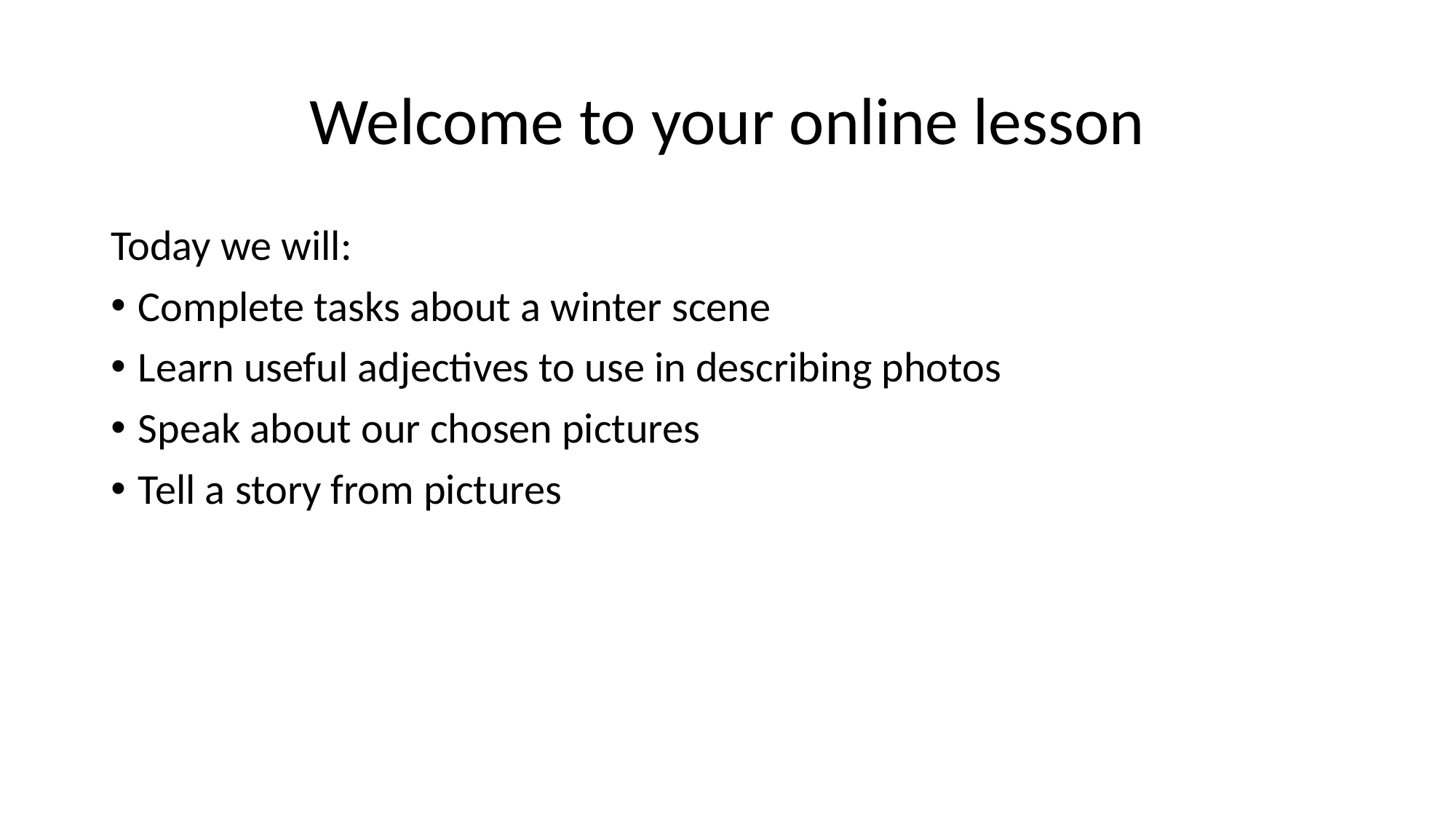

# Welcome to your online lesson
Today we will:
Complete tasks about a winter scene
Learn useful adjectives to use in describing photos
Speak about our chosen pictures
Tell a story from pictures